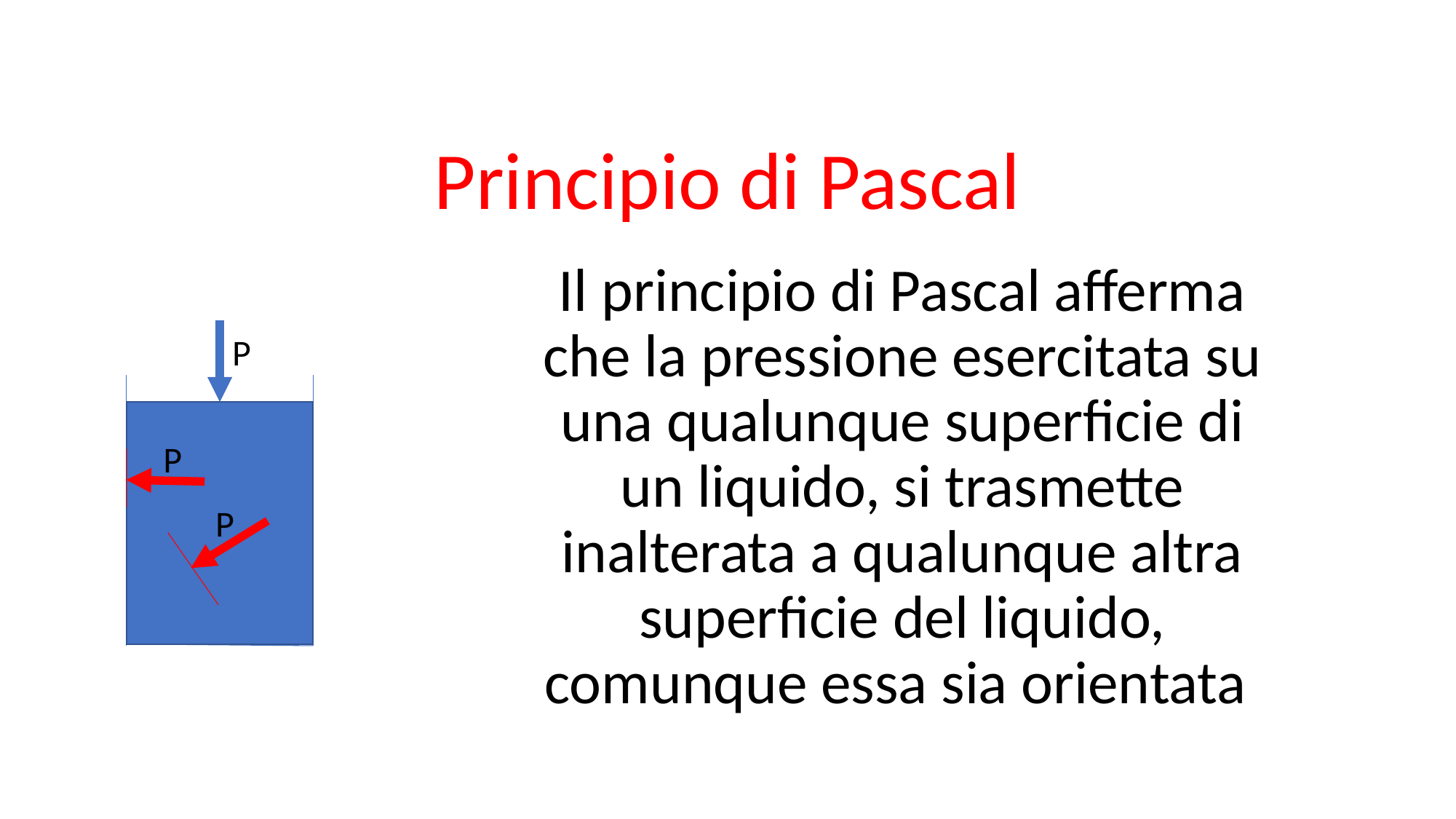

# Principio di Pascal
Il principio di Pascal afferma che la pressione esercitata su una qualunque superficie di un liquido, si trasmette inalterata a qualunque altra superficie del liquido, comunque essa sia orientata
P

P
P